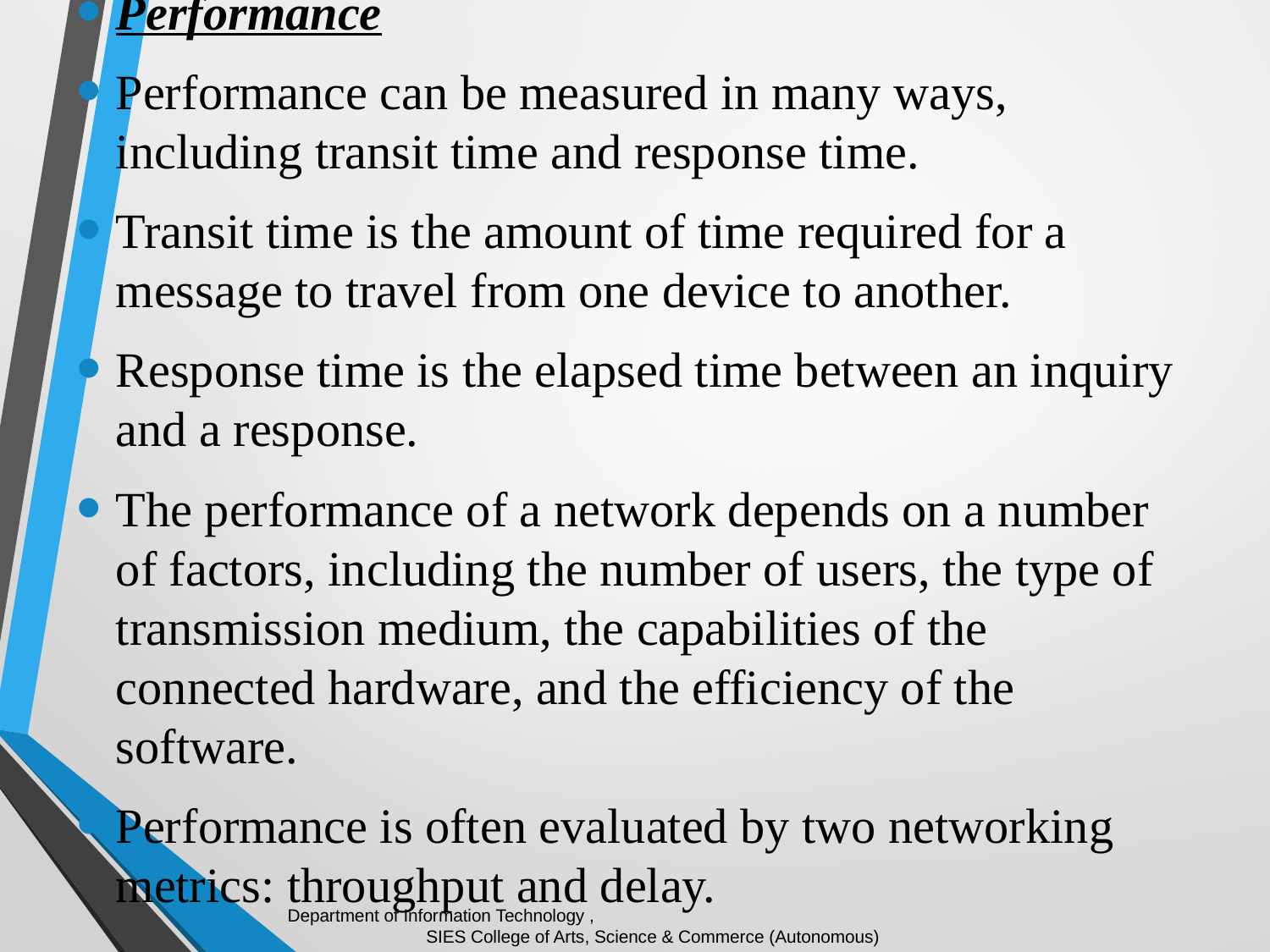

Performance
Performance can be measured in many ways, including transit time and response time.
Transit time is the amount of time required for a message to travel from one device to another.
Response time is the elapsed time between an inquiry and a response.
The performance of a network depends on a number of factors, including the number of users, the type of transmission medium, the capabilities of the connected hardware, and the efficiency of the software.
Performance is often evaluated by two networking metrics: throughput and delay.
Department of Information Technology ,                                                                                        SIES College of Arts, Science & Commerce (Autonomous)